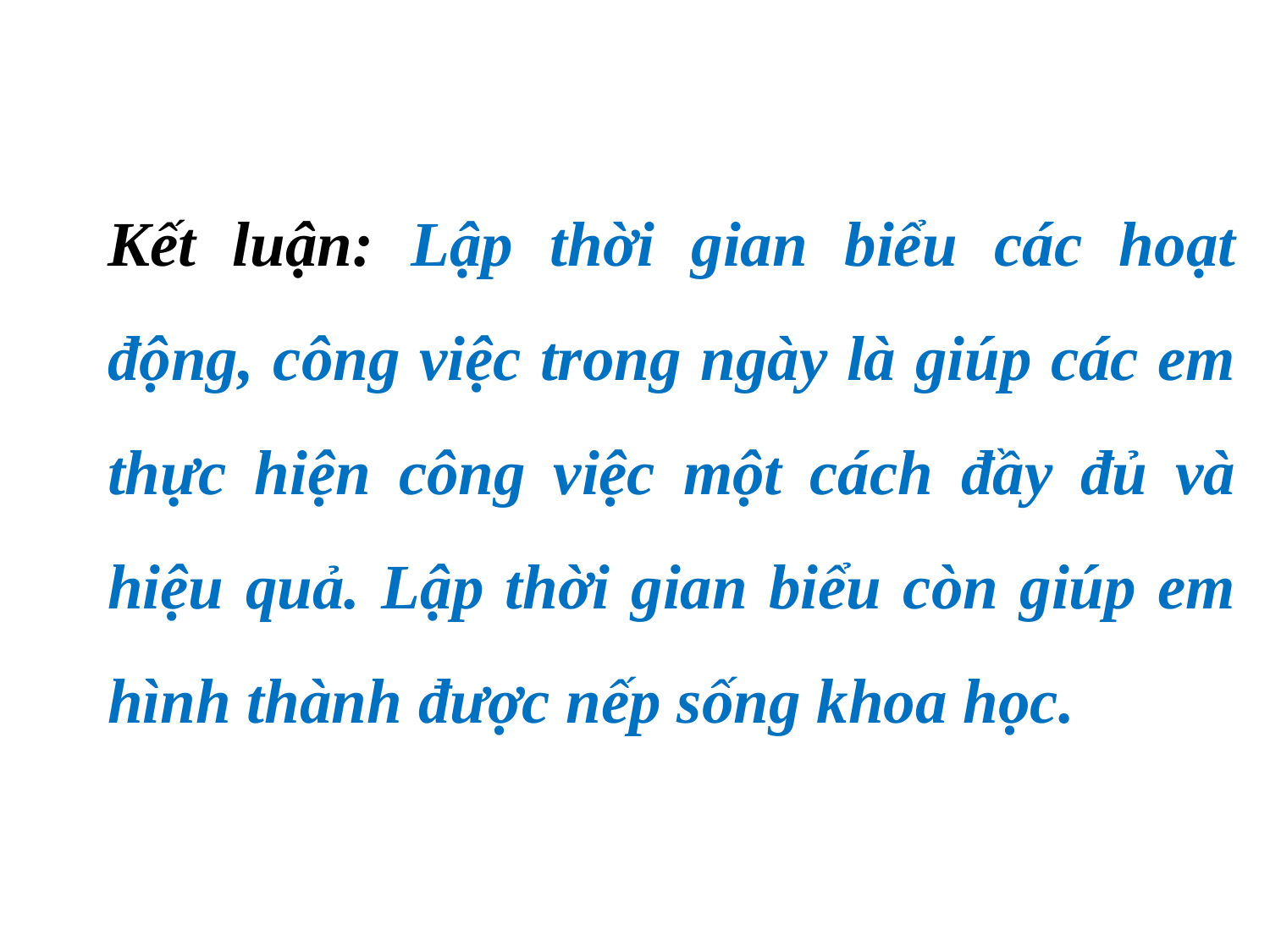

Kết luận: Lập thời gian biểu các hoạt động, công việc trong ngày là giúp các em thực hiện công việc một cách đầy đủ và hiệu quả. Lập thời gian biểu còn giúp em hình thành được nếp sống khoa học.